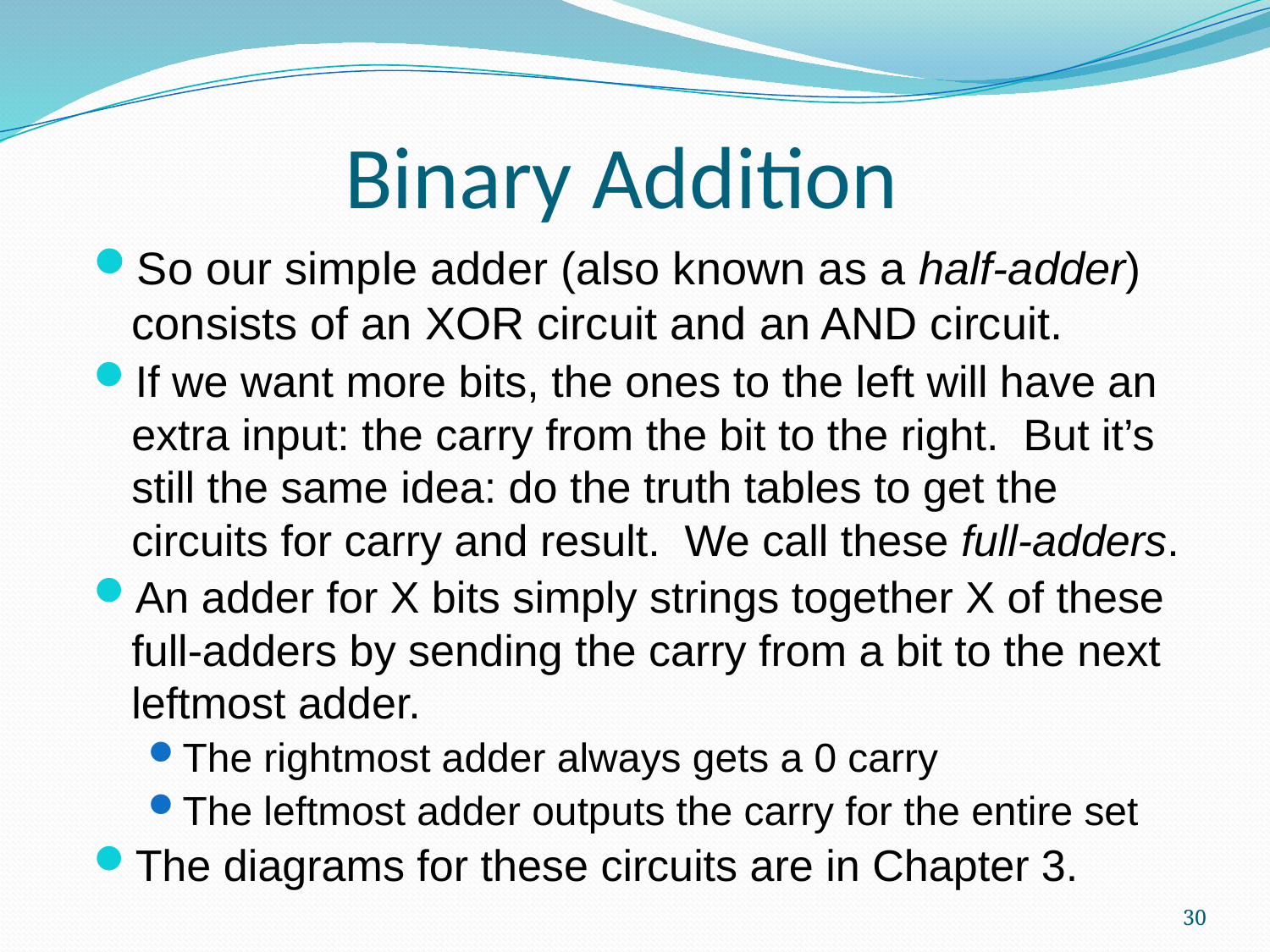

Binary Addition
So our simple adder (also known as a half-adder) consists of an XOR circuit and an AND circuit.
If we want more bits, the ones to the left will have an extra input: the carry from the bit to the right.  But it’s still the same idea: do the truth tables to get the circuits for carry and result.  We call these full-adders.
An adder for X bits simply strings together X of these full-adders by sending the carry from a bit to the next leftmost adder.
The rightmost adder always gets a 0 carry
The leftmost adder outputs the carry for the entire set
The diagrams for these circuits are in Chapter 3.

30